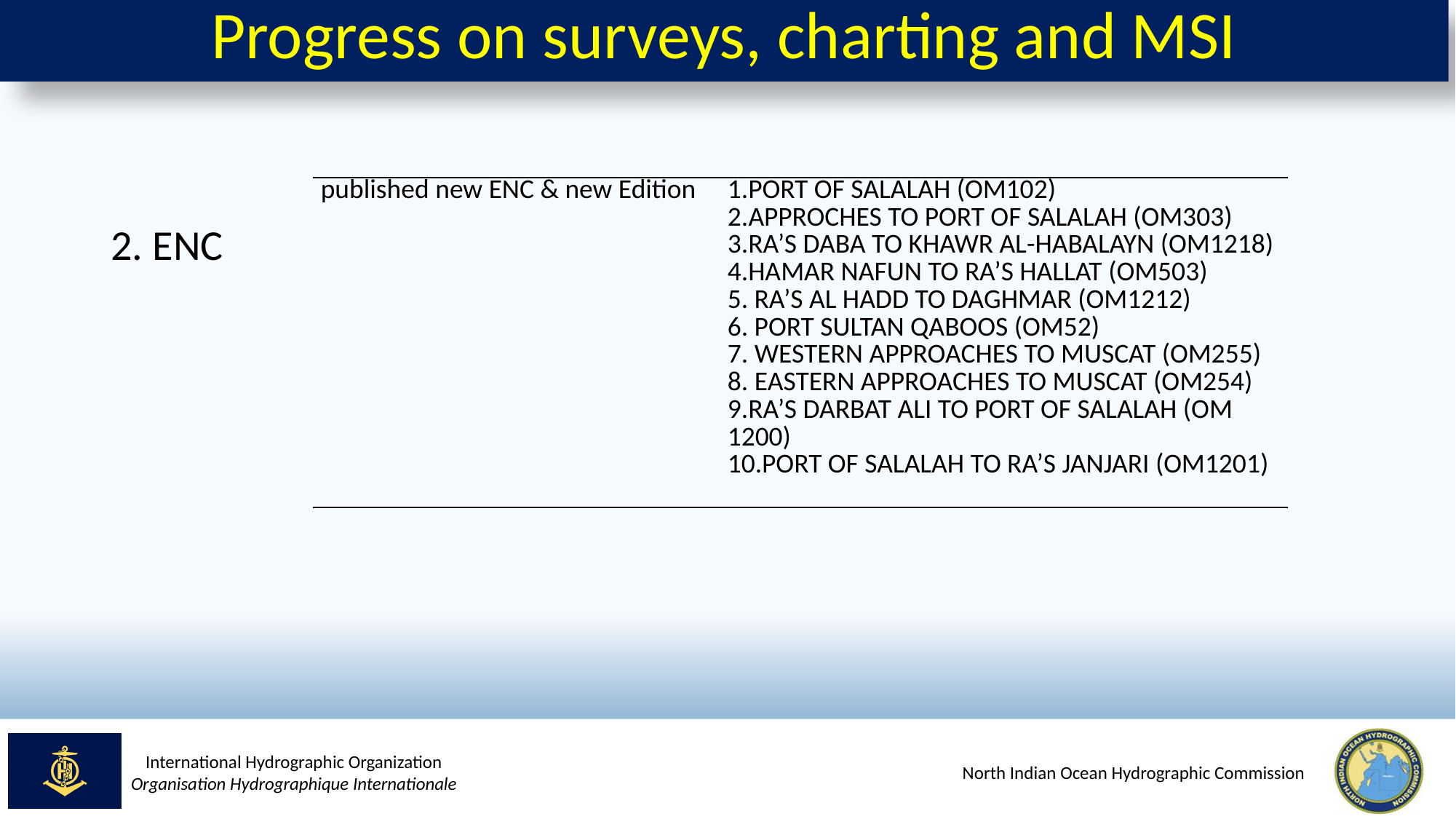

# Progress on surveys, charting and MSI
| published new ENC & new Edition | 1.PORT OF SALALAH (OM102) 2.APPROCHES TO PORT OF SALALAH (OM303) 3.RA’S DABA TO KHAWR AL-HABALAYN (OM1218) 4.HAMAR NAFUN TO RA’S HALLAT (OM503) 5. RA’S AL HADD TO DAGHMAR (OM1212) 6. PORT SULTAN QABOOS (OM52) 7. WESTERN APPROACHES TO MUSCAT (OM255) 8. EASTERN APPROACHES TO MUSCAT (OM254) 9.RA’S DARBAT ALI TO PORT OF SALALAH (OM 1200) 10.PORT OF SALALAH TO RA’S JANJARI (OM1201) |
| --- | --- |
2. ENC